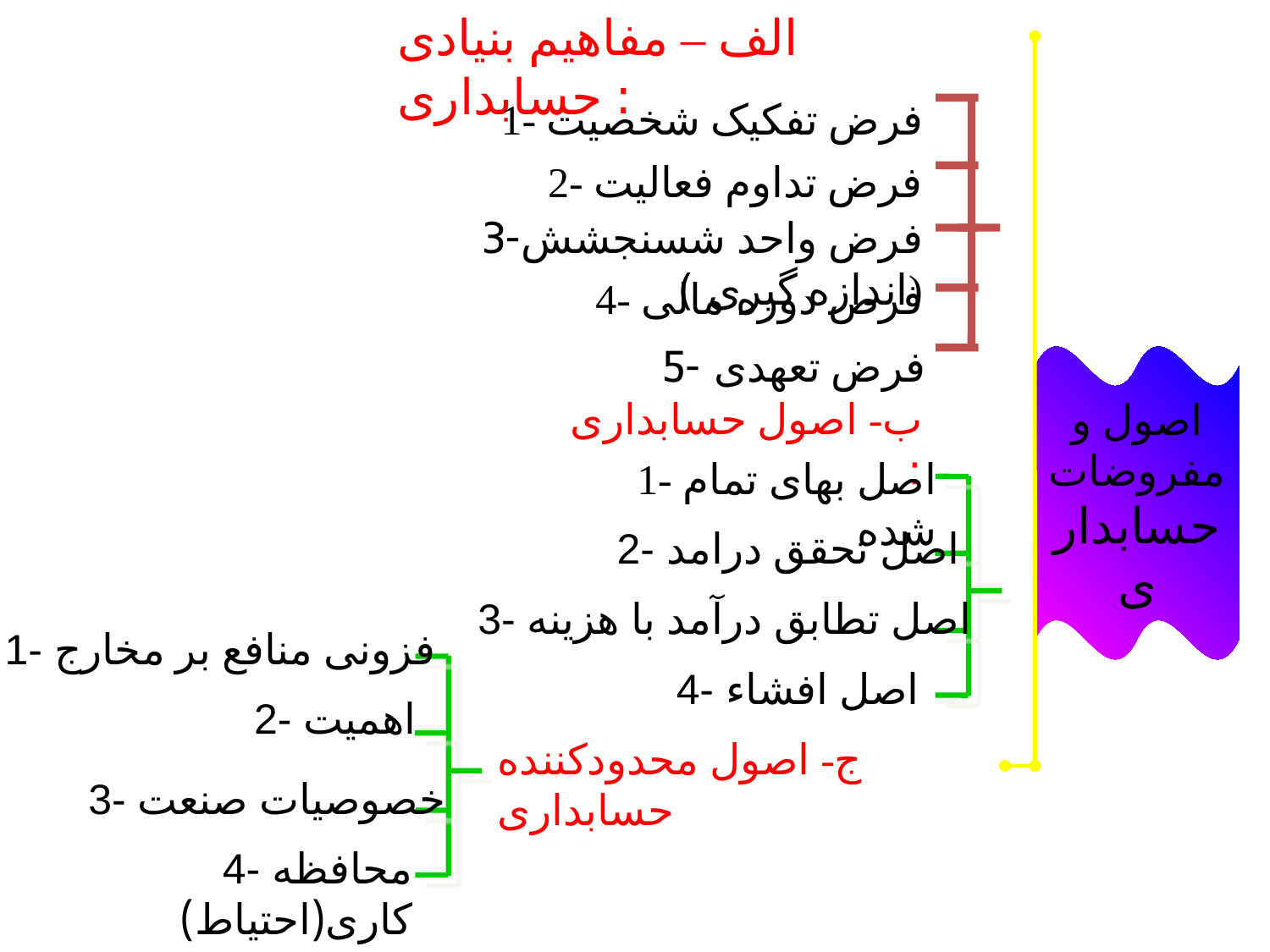

الف – مفاهیم بنیادی حسابداری :

1- فرض تفکیک شخصیت

2- فرض تداوم فعالیت
3-فرض واحد شسنجشش (اندازه گیری )
4- فرض دوره مالی
5- فرض تعهدی
اصول و مفروضات حسابداری
ب- اصول حسابداری :
1- اصل بهای تمام شده

2- اصل تحقق درامد
3- اصل تطابق درآمد با هزینه
1- فزونی منافع بر مخارج

4- اصل افشاء
2- اهمیت
ج- اصول محدودکننده حسابداری
3- خصوصیات صنعت

4- محافظه کاری(احتیاط)